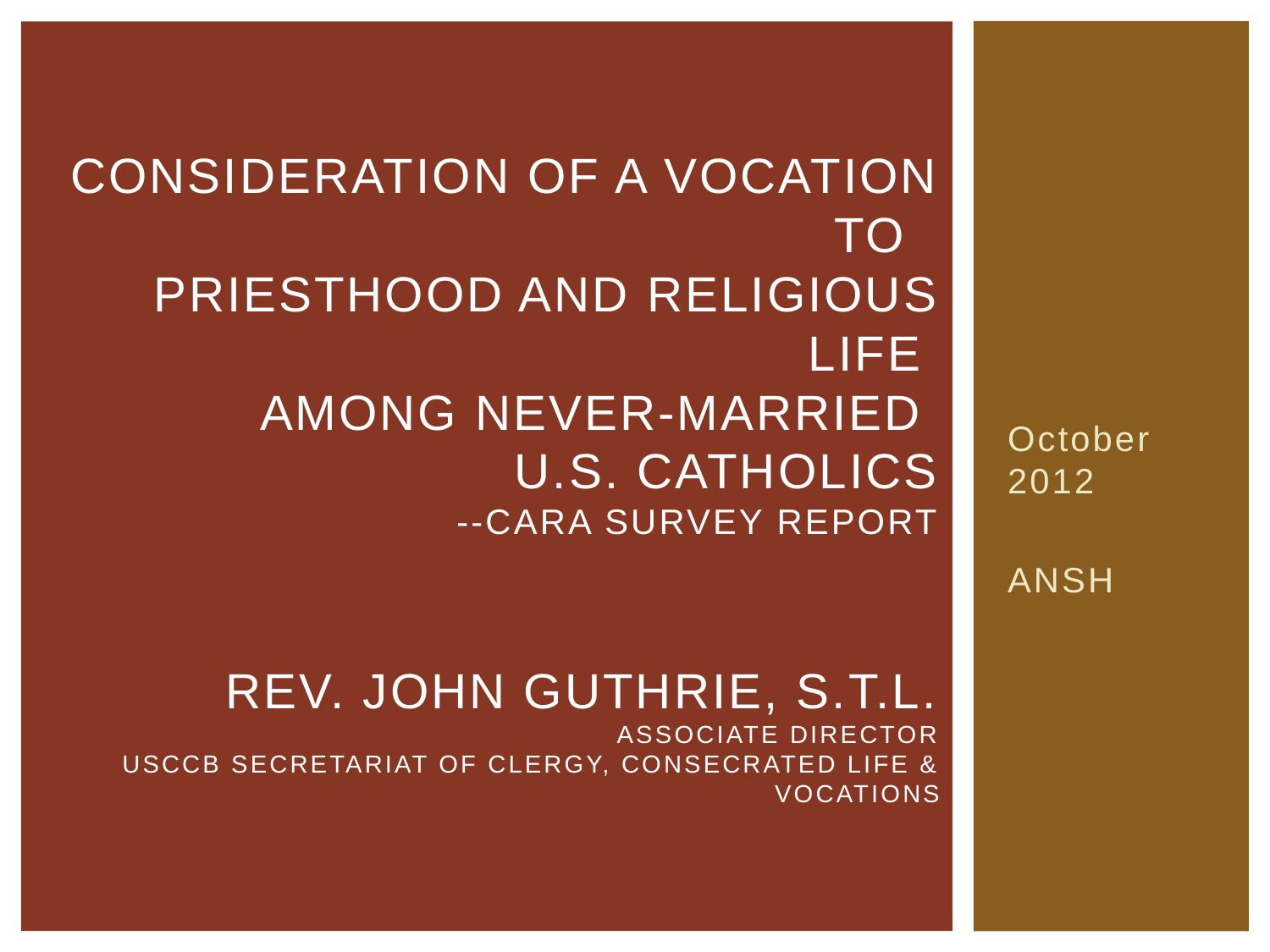

# Consideration of a Vocation to Priesthood and RELIGIOUS life among Never-married U.S. Catholics --CARA Survey Report Rev. JOHN GUTHRIE, S.T.L. ASSOCIATE director USCCB Secretariat of Clergy, consecrated life & vocations
October 2012

ANSH